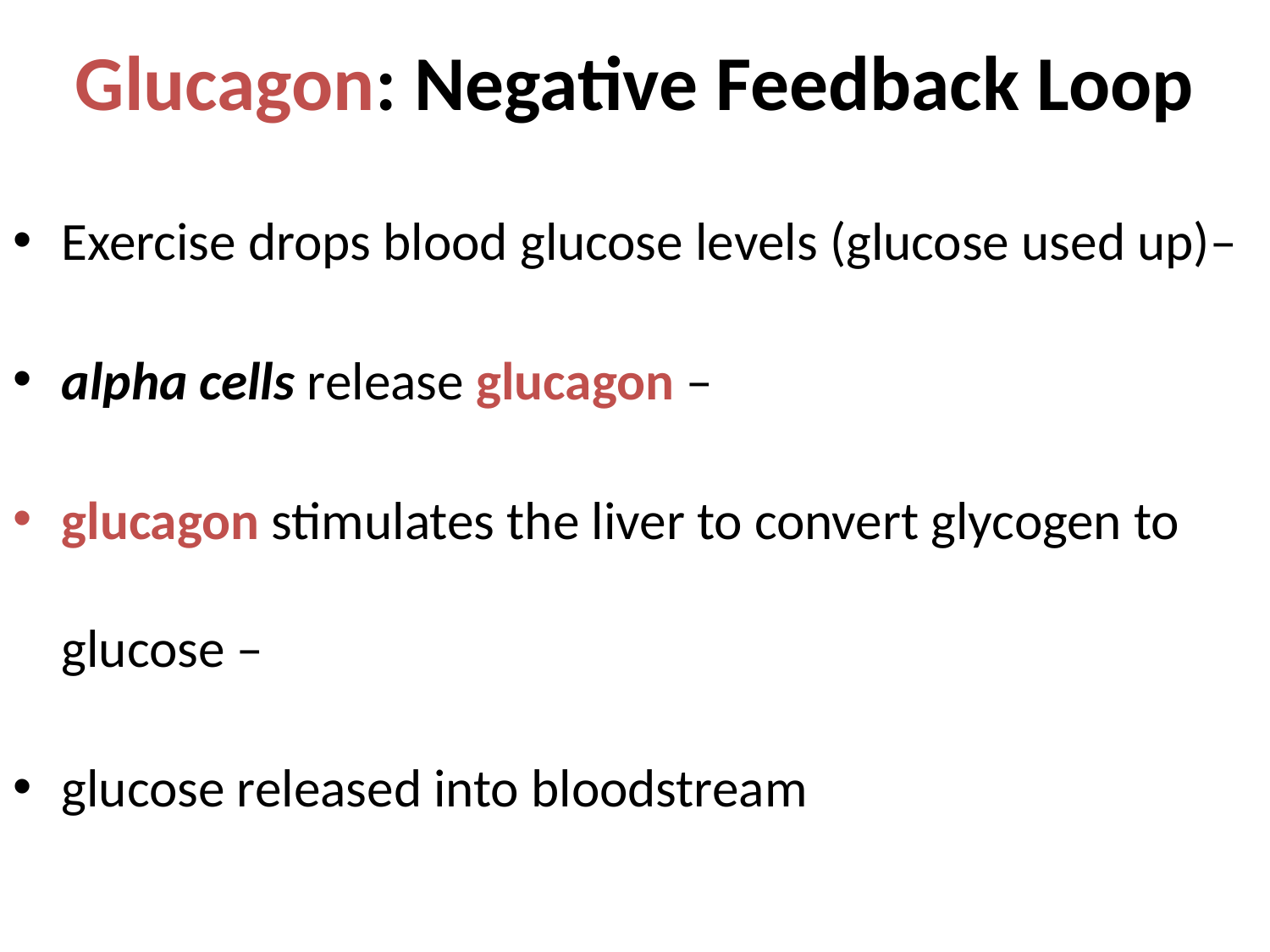

# Glucagon: Negative Feedback Loop
Exercise drops blood glucose levels (glucose used up)–
alpha cells release glucagon –
glucagon stimulates the liver to convert glycogen to glucose –
glucose released into bloodstream